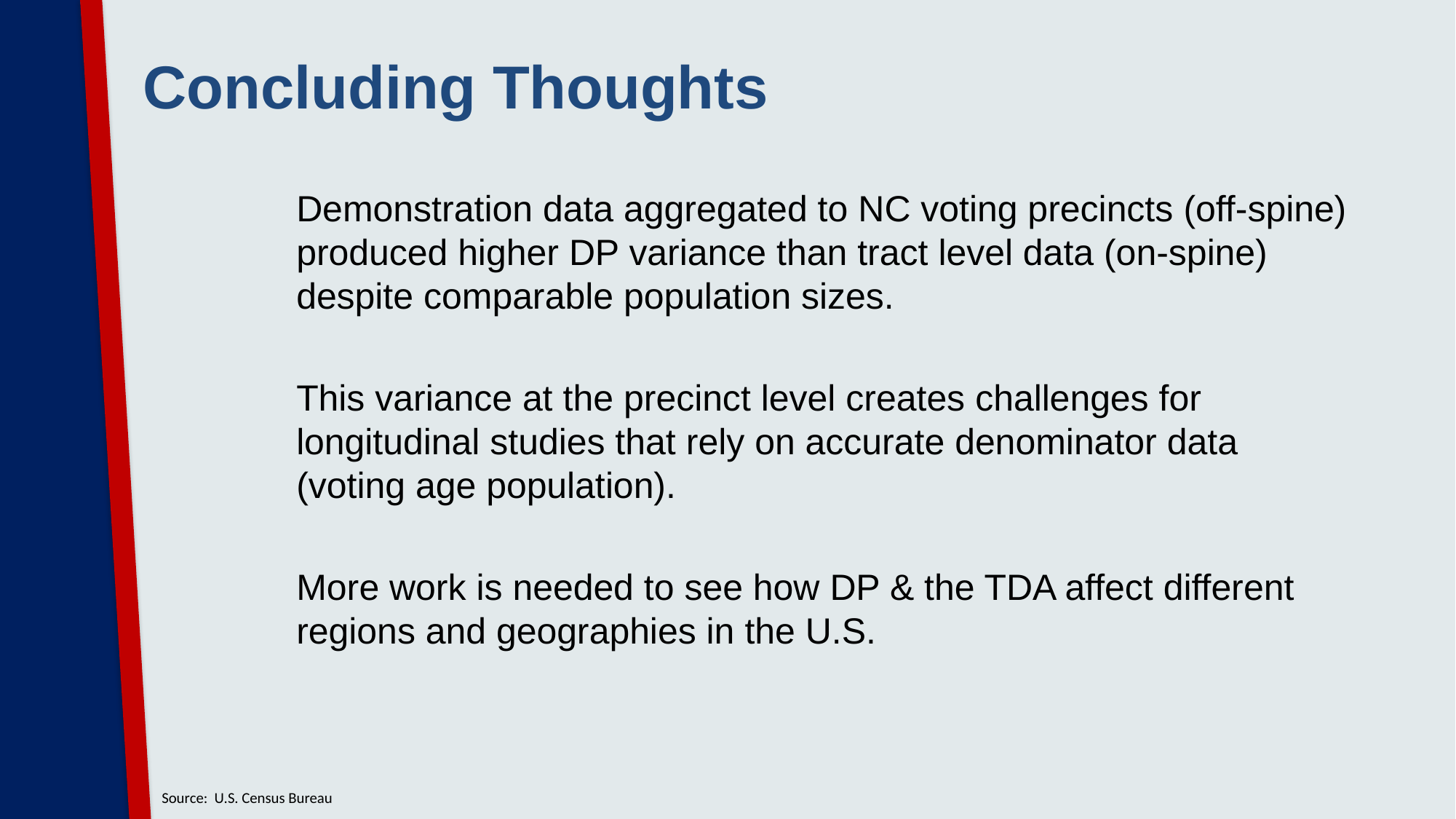

Concluding Thoughts
Demonstration data aggregated to NC voting precincts (off-spine) produced higher DP variance than tract level data (on-spine) despite comparable population sizes.

This variance at the precinct level creates challenges for longitudinal studies that rely on accurate denominator data (voting age population).

More work is needed to see how DP & the TDA affect different regions and geographies in the U.S.

Source:  U.S. Census Bureau